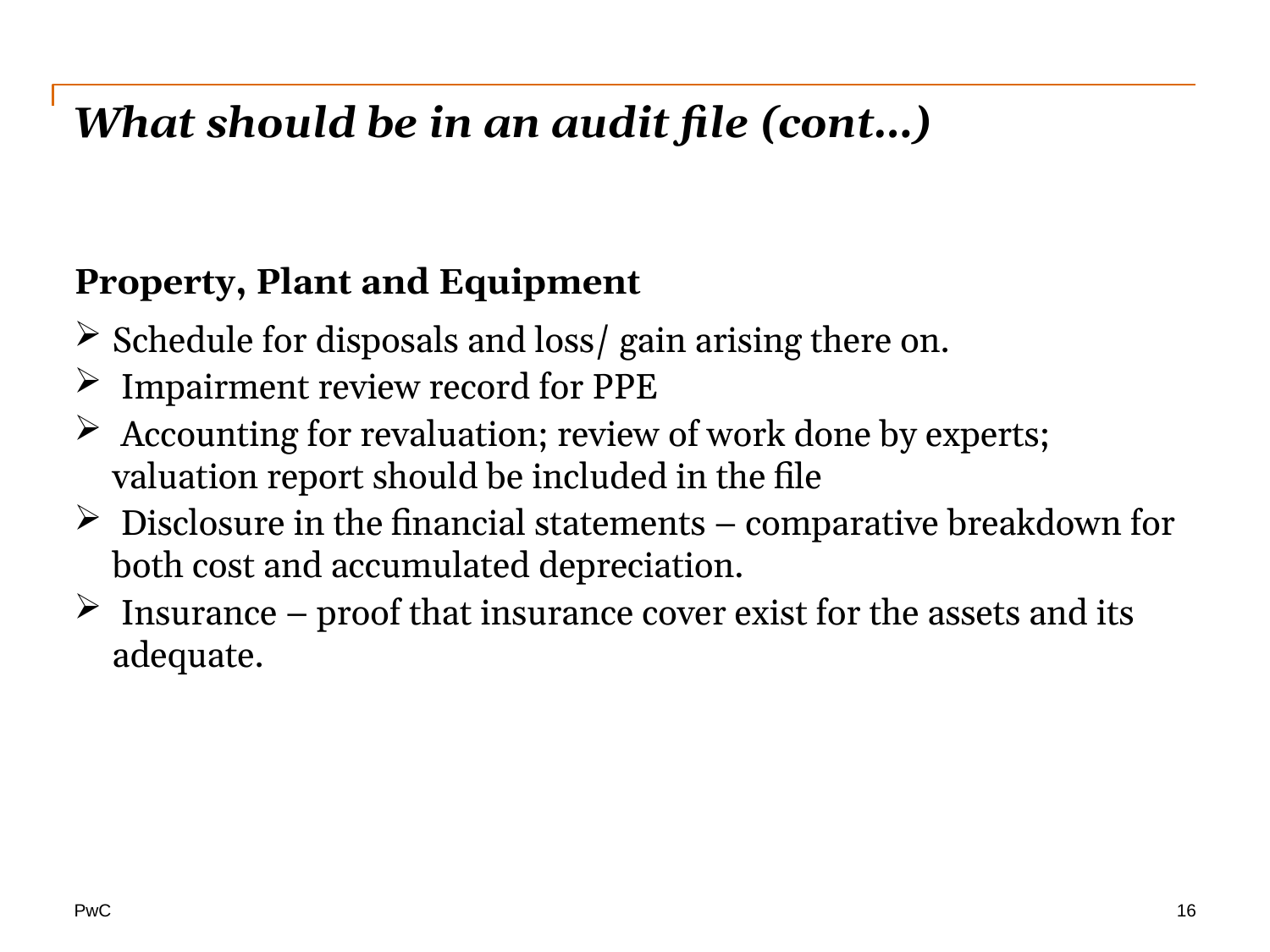

# What should be in an audit file (cont…)

Property, Plant and Equipment
Schedule for disposals and loss/ gain arising there on.
 Impairment review record for PPE
 Accounting for revaluation; review of work done by experts; valuation report should be included in the file
 Disclosure in the financial statements – comparative breakdown for both cost and accumulated depreciation.
 Insurance – proof that insurance cover exist for the assets and its adequate.

16